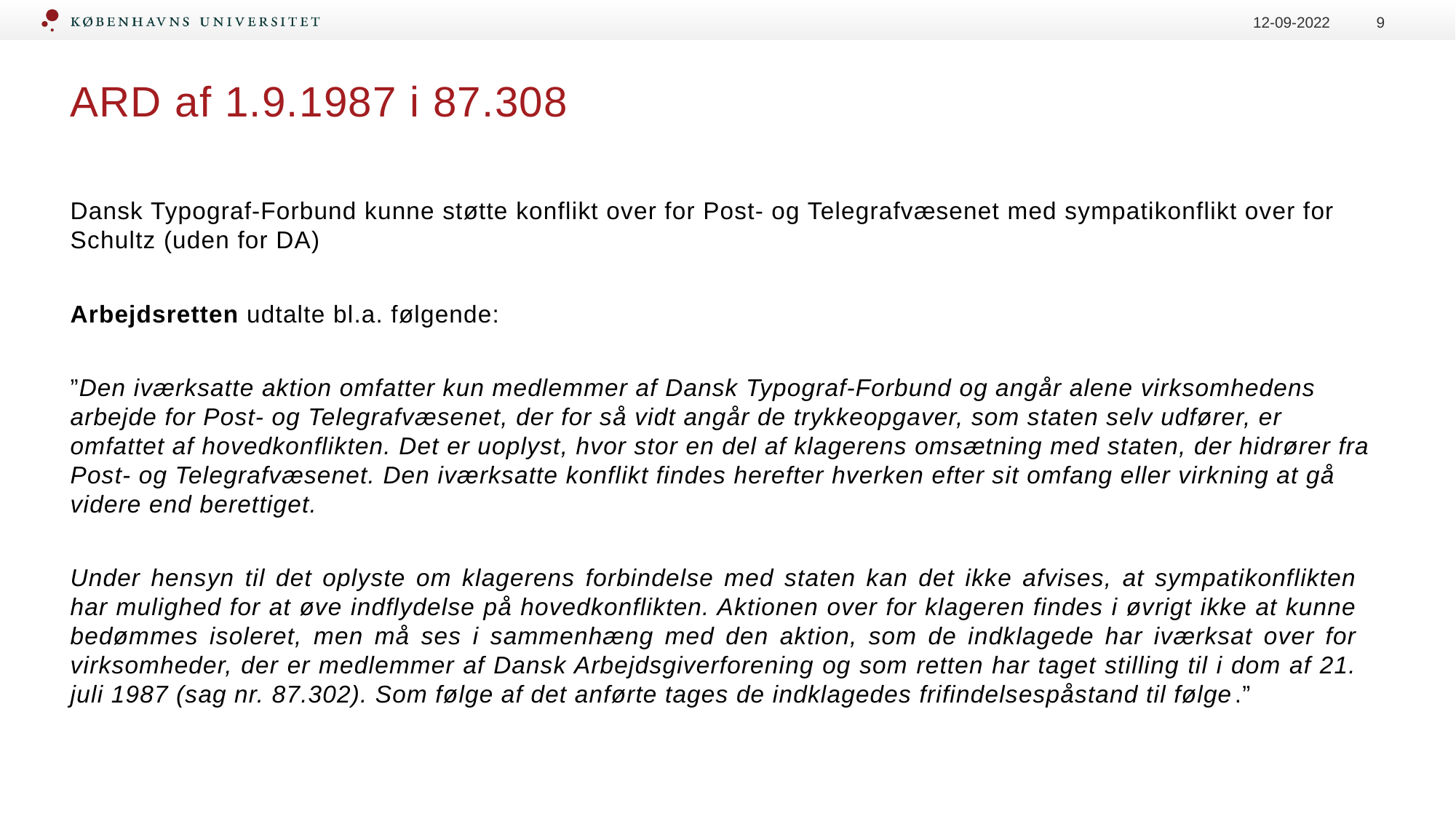

12-09-2022
9
# ARD af 1.9.1987 i 87.308
Dansk Typograf-Forbund kunne støtte konflikt over for Post- og Telegrafvæsenet med sympatikonflikt over for Schultz (uden for DA)

Arbejdsretten udtalte bl.a. følgende:

”Den iværksatte aktion omfatter kun medlemmer af Dansk Typograf-Forbund og angår alene virksomhedens arbejde for Post- og Telegrafvæsenet, der for så vidt angår de trykkeopgaver, som staten selv udfører, er omfattet af hovedkonflikten. Det er uoplyst, hvor stor en del af klagerens omsætning med staten, der hidrører fra Post- og Telegrafvæsenet. Den iværksatte konflikt findes herefter hverken efter sit omfang eller virkning at gå videre end berettiget.

Under hensyn til det oplyste om klagerens forbindelse med staten kan det ikke afvises, at sympatikonflikten har mulighed for at øve indflydelse på hovedkonflikten. Aktionen over for klageren findes i øvrigt ikke at kunne bedømmes isoleret, men må ses i sammenhæng med den aktion, som de indklagede har iværksat over for virksomheder, der er medlemmer af Dansk Arbejdsgiverforening og som retten har taget stilling til i dom af 21. juli 1987 (sag nr. 87.302). Som følge af det anførte tages de indklagedes frifindelsespåstand til følge.”